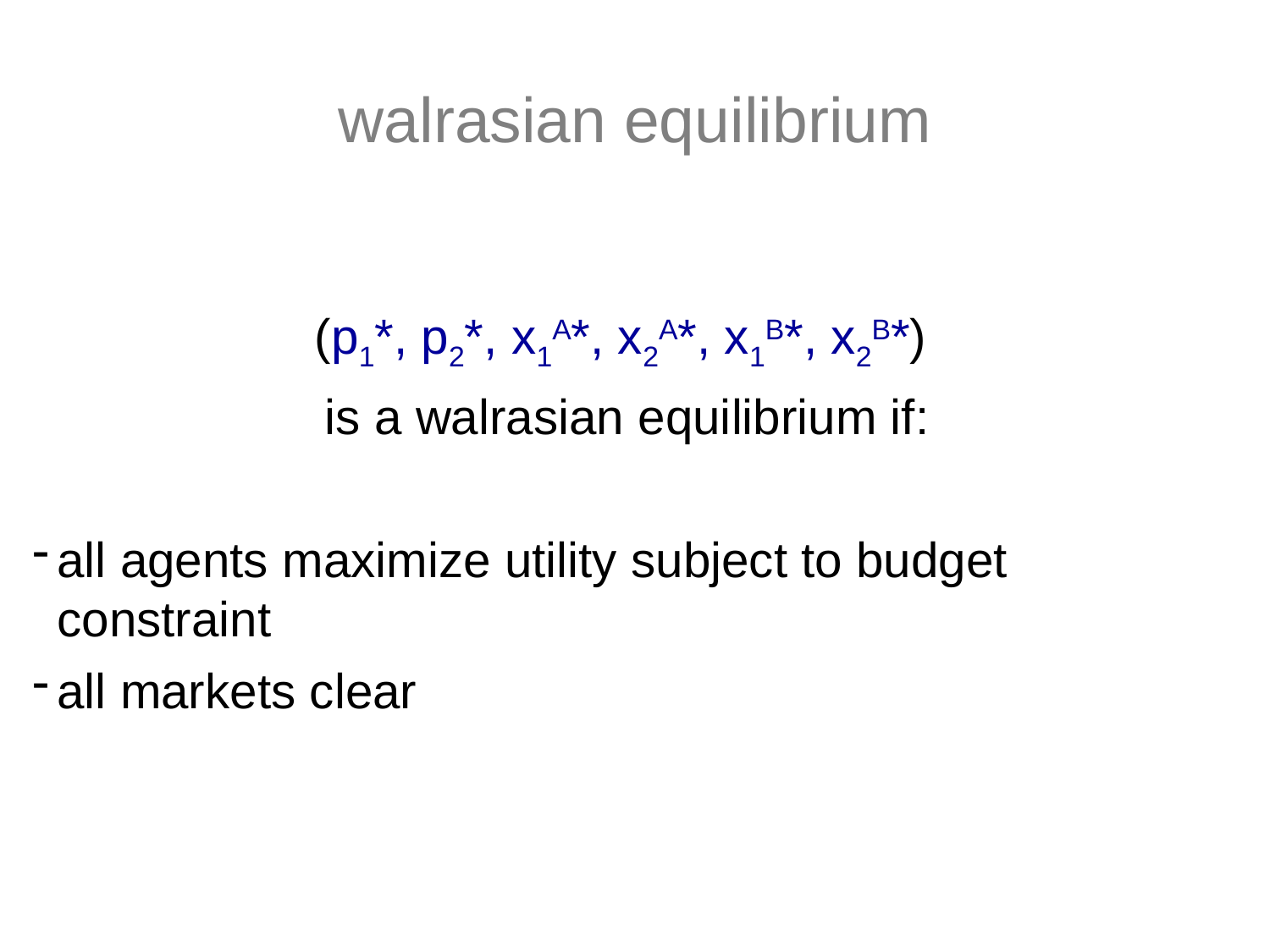

walrasian equilibrium
(p1*, p2*, x1A*, x2A*, x1B*, x2B*)
is a walrasian equilibrium if:

all agents maximize utility subject to budget constraint
all markets clear